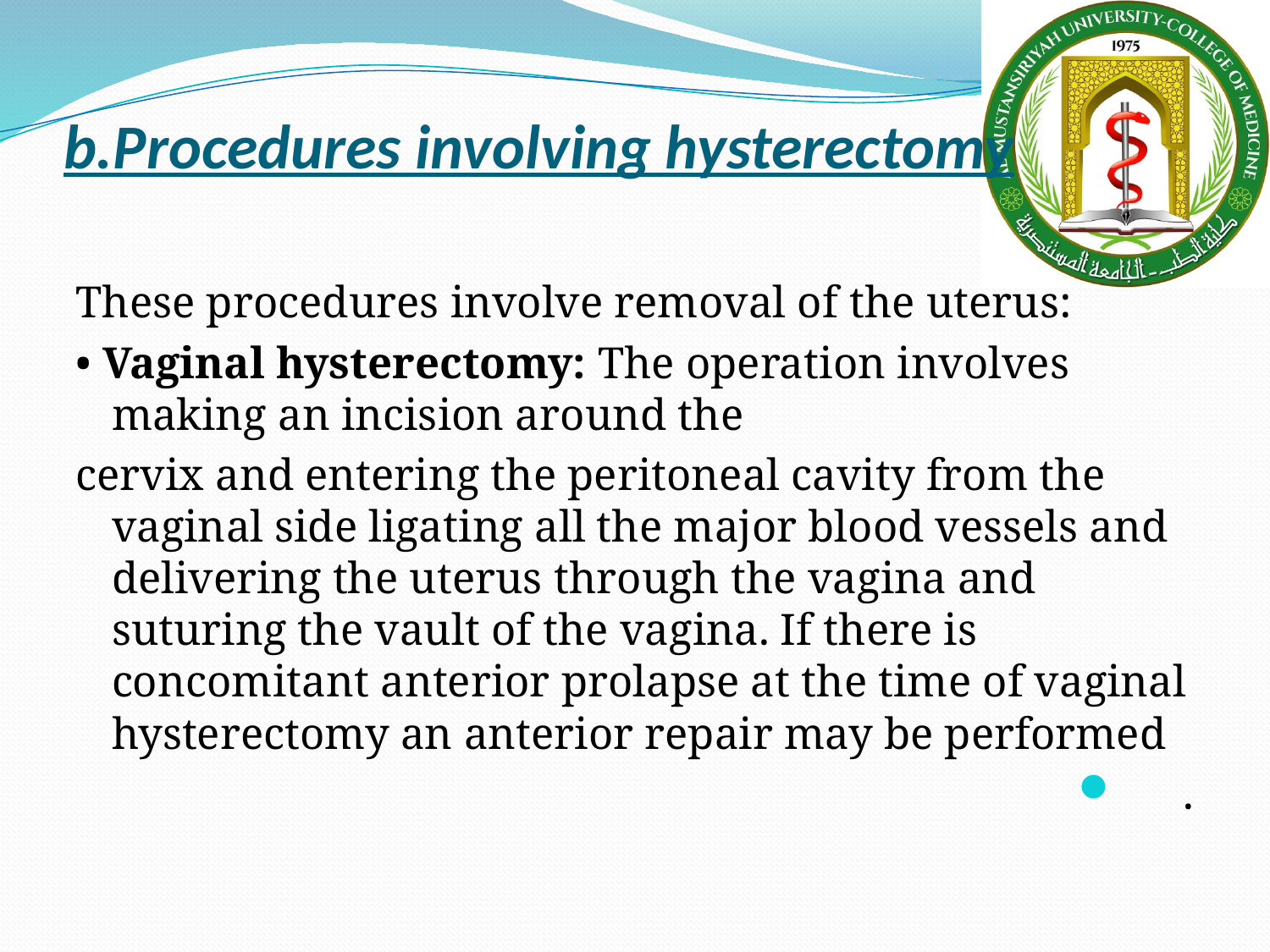

# b.Procedures involving hysterectomy
These procedures involve removal of the uterus:
• Vaginal hysterectomy: The operation involves making an incision around the
cervix and entering the peritoneal cavity from the vaginal side ligating all the major blood vessels and delivering the uterus through the vagina and suturing the vault of the vagina. If there is concomitant anterior prolapse at the time of vaginal hysterectomy an anterior repair may be performed
.